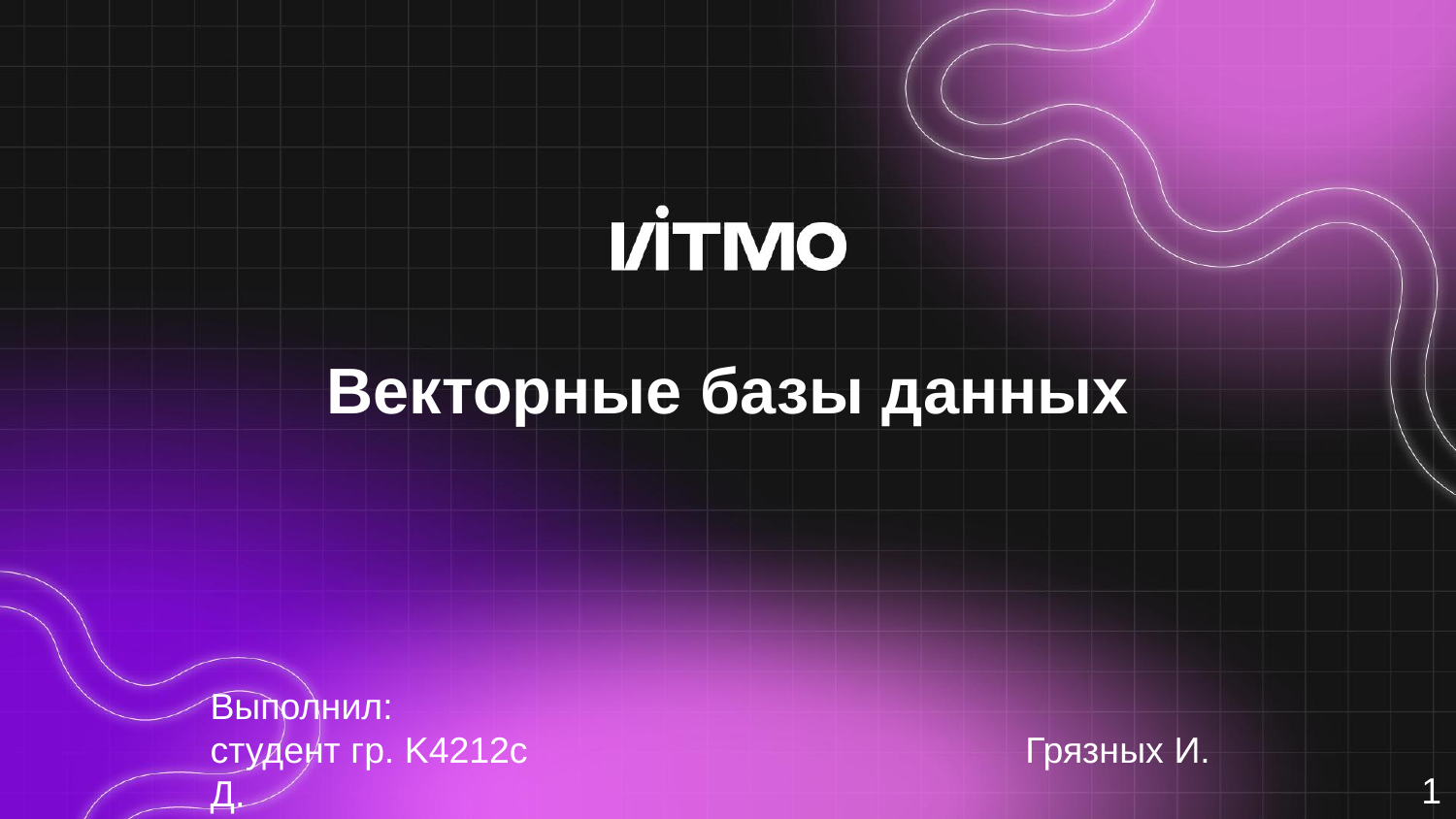

# Векторные базы данных
Выполнил:
студент гр. K4212c                                                 Грязных И. Д.
1